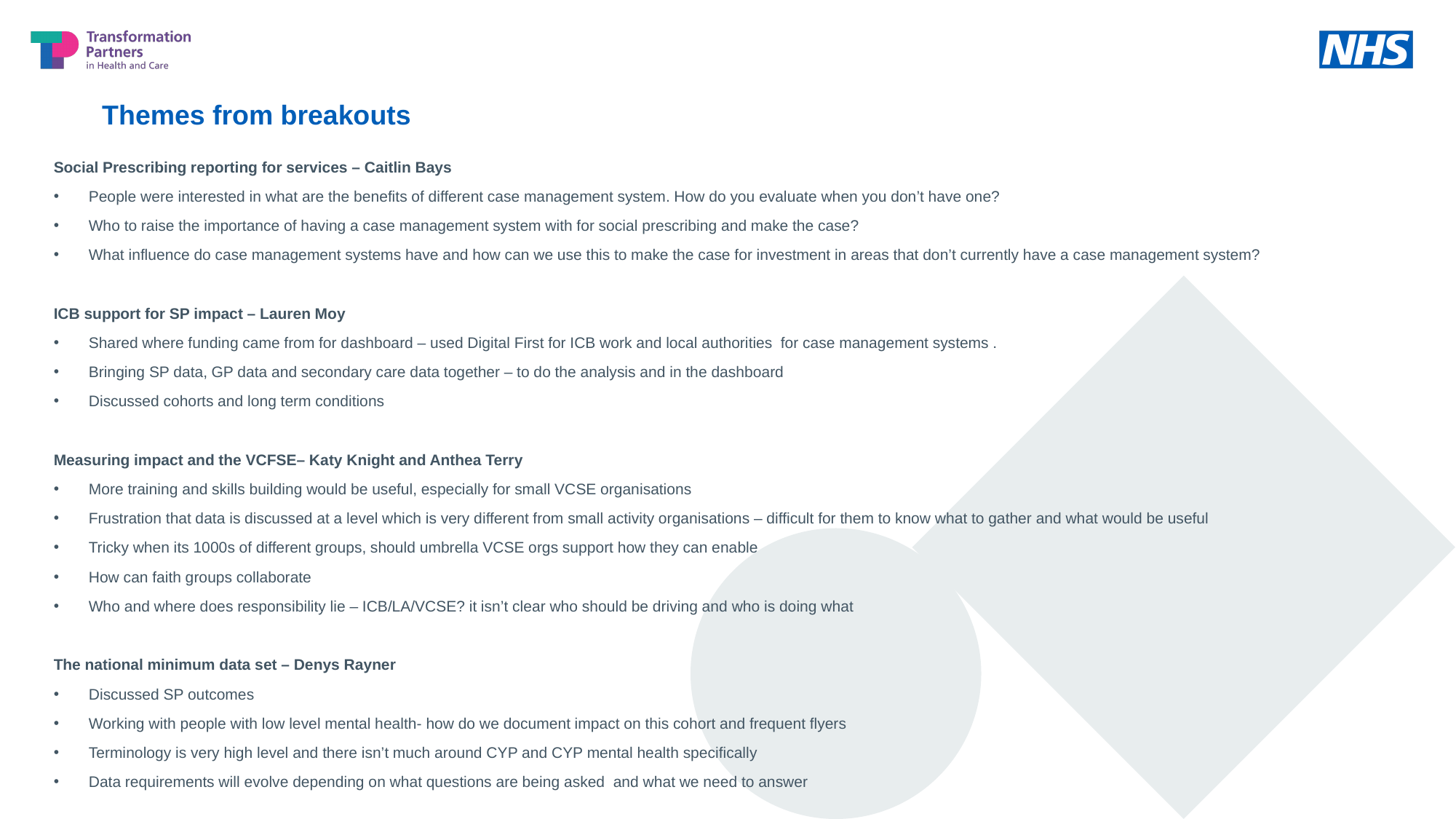

Themes from breakouts

Social Prescribing reporting for services – Caitlin Bays
People were interested in what are the benefits of different case management system. How do you evaluate when you don’t have one?
Who to raise the importance of having a case management system with for social prescribing and make the case?
What influence do case management systems have and how can we use this to make the case for investment in areas that don’t currently have a case management system?

ICB support for SP impact – Lauren Moy
Shared where funding came from for dashboard – used Digital First for ICB work and local authorities  for case management systems .
Bringing SP data, GP data and secondary care data together – to do the analysis and in the dashboard
Discussed cohorts and long term conditions

Measuring impact and the VCFSE– Katy Knight and Anthea Terry
More training and skills building would be useful, especially for small VCSE organisations
Frustration that data is discussed at a level which is very different from small activity organisations – difficult for them to know what to gather and what would be useful
Tricky when its 1000s of different groups, should umbrella VCSE orgs support how they can enable
How can faith groups collaborate
Who and where does responsibility lie – ICB/LA/VCSE? it isn’t clear who should be driving and who is doing what

The national minimum data set – Denys Rayner
Discussed SP outcomes
Working with people with low level mental health- how do we document impact on this cohort and frequent flyers
Terminology is very high level and there isn’t much around CYP and CYP mental health specifically
Data requirements will evolve depending on what questions are being asked  and what we need to answer